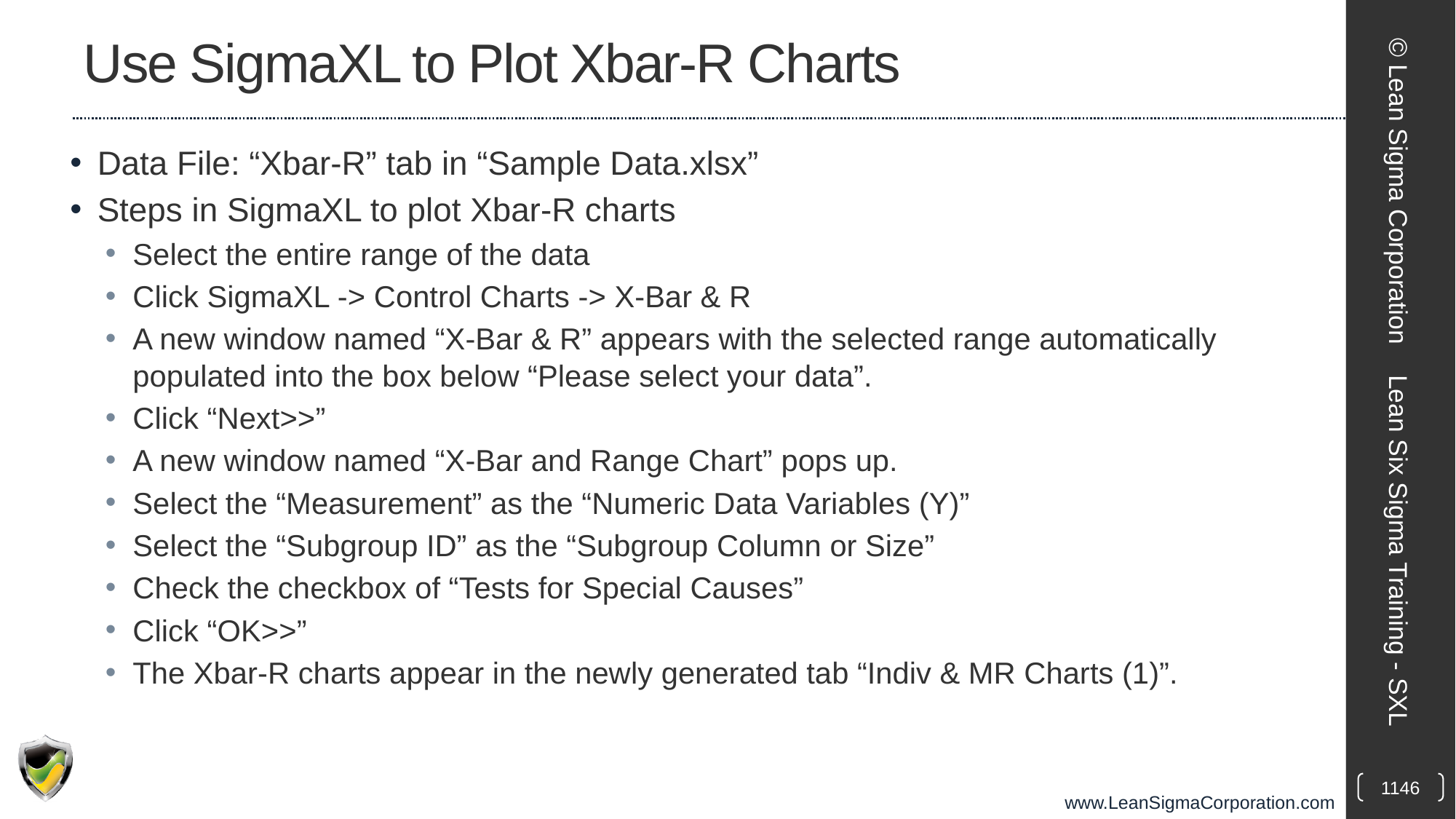

# Use SigmaXL to Plot Xbar-R Charts
Data File: “Xbar-R” tab in “Sample Data.xlsx”
Steps in SigmaXL to plot Xbar-R charts
Select the entire range of the data
Click SigmaXL -> Control Charts -> X-Bar & R
A new window named “X-Bar & R” appears with the selected range automatically populated into the box below “Please select your data”.
Click “Next>>”
A new window named “X-Bar and Range Chart” pops up.
Select the “Measurement” as the “Numeric Data Variables (Y)”
Select the “Subgroup ID” as the “Subgroup Column or Size”
Check the checkbox of “Tests for Special Causes”
Click “OK>>”
The Xbar-R charts appear in the newly generated tab “Indiv & MR Charts (1)”.

© Lean Sigma Corporation
Lean Six Sigma Training - SXL
1146